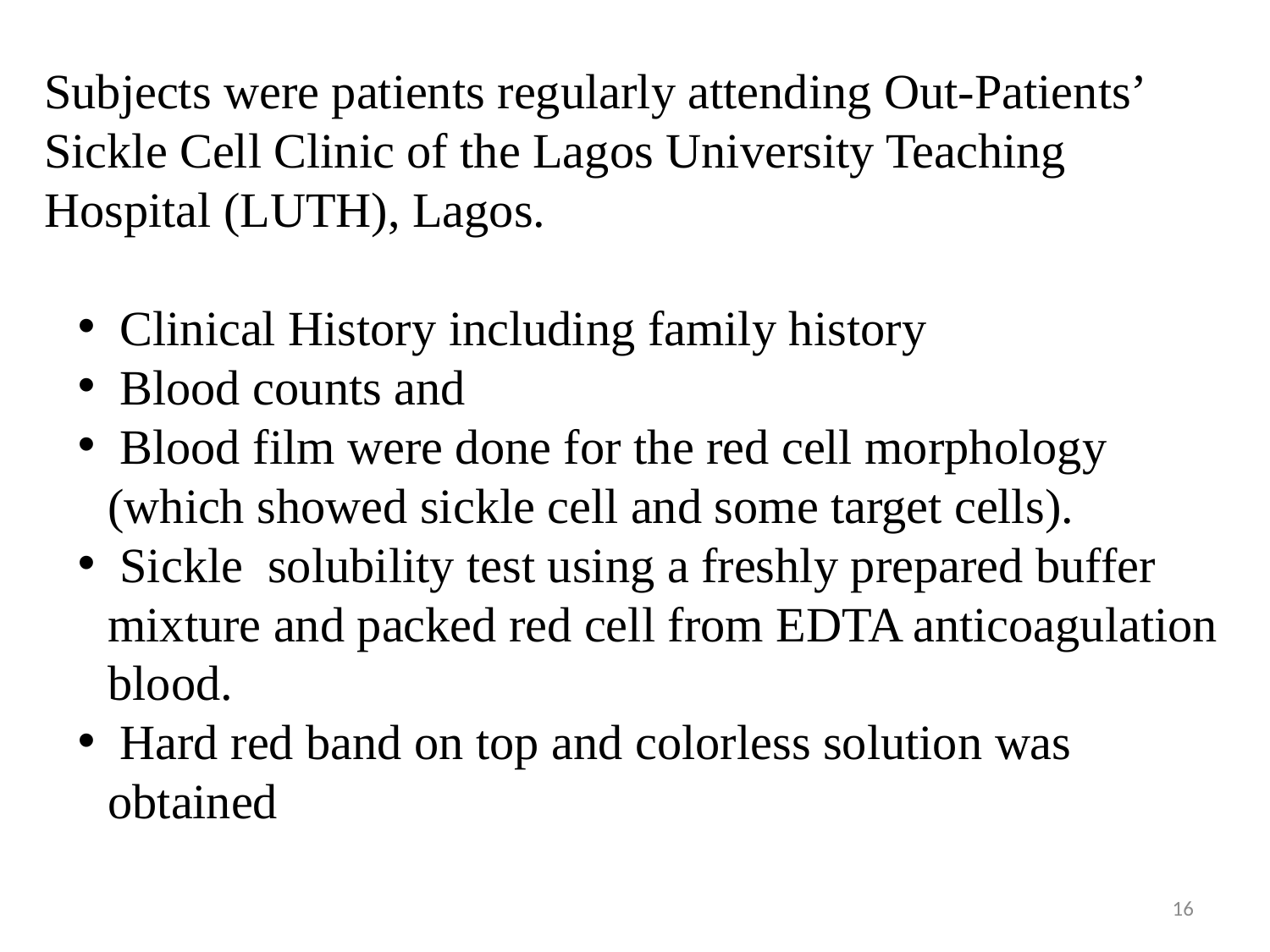

Subjects were patients regularly attending Out-Patients’ Sickle Cell Clinic of the Lagos University Teaching Hospital (LUTH), Lagos.

 Clinical History including family history
 Blood counts and
 Blood film were done for the red cell morphology (which showed sickle cell and some target cells).
 Sickle  solubility test using a freshly prepared buffer mixture and packed red cell from EDTA anticoagulation blood.
 Hard red band on top and colorless solution was obtained
16